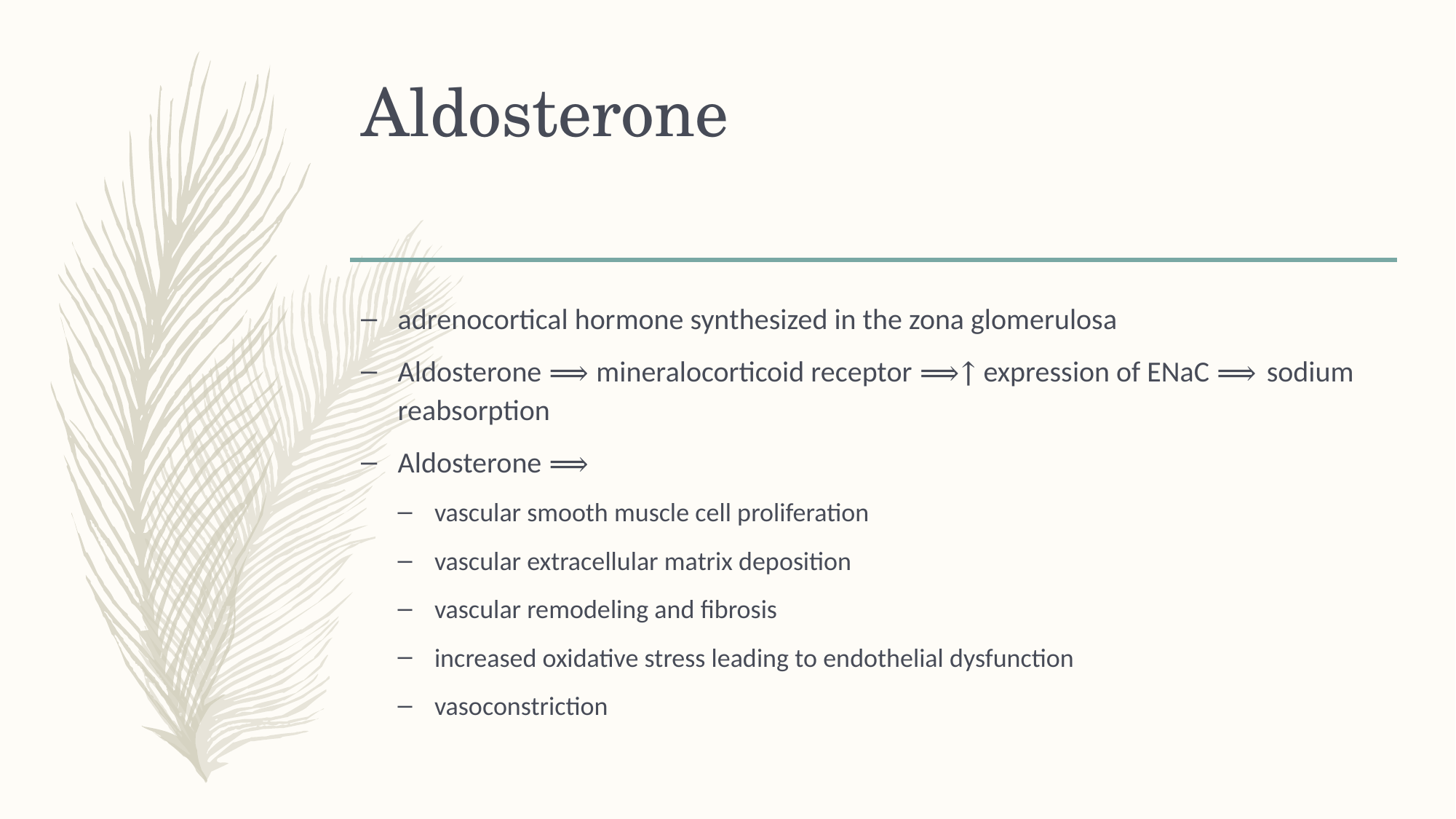

# Aldosterone
adrenocortical hormone synthesized in the zona glomerulosa
Aldosterone ⟹ mineralocorticoid receptor ⟹↑ expression of ENaC ⟹ sodium reabsorption
Aldosterone ⟹
vascular smooth muscle cell proliferation
vascular extracellular matrix deposition
vascular remodeling and fibrosis
increased oxidative stress leading to endothelial dysfunction
vasoconstriction